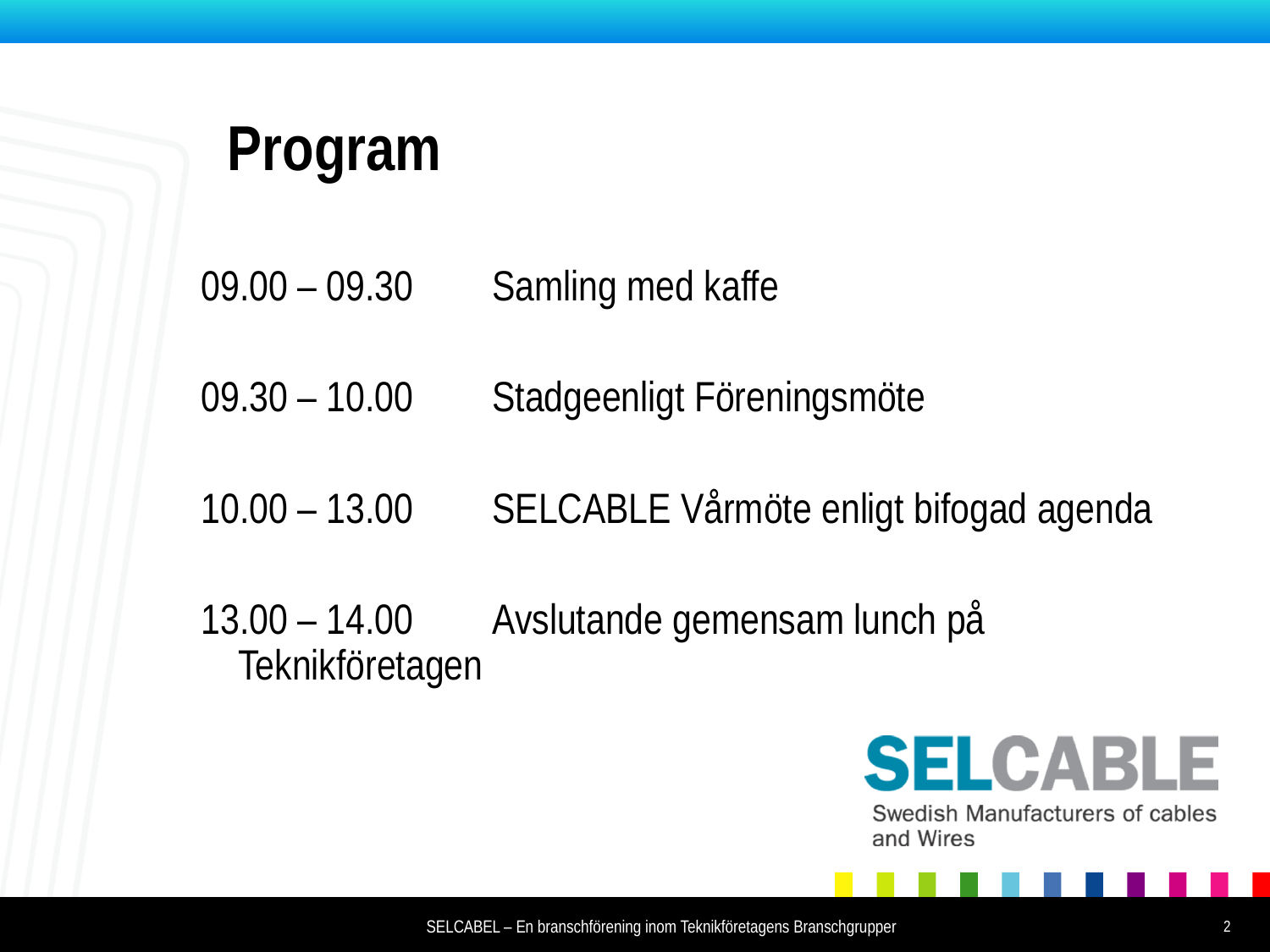

# Program
09.00 – 09.30	Samling med kaffe

09.30 – 10.00	Stadgeenligt Föreningsmöte

10.00 – 13.00	SELCABLE Vårmöte enligt bifogad agenda

13.00 – 14.00	Avslutande gemensam lunch på Teknikföretagen

2